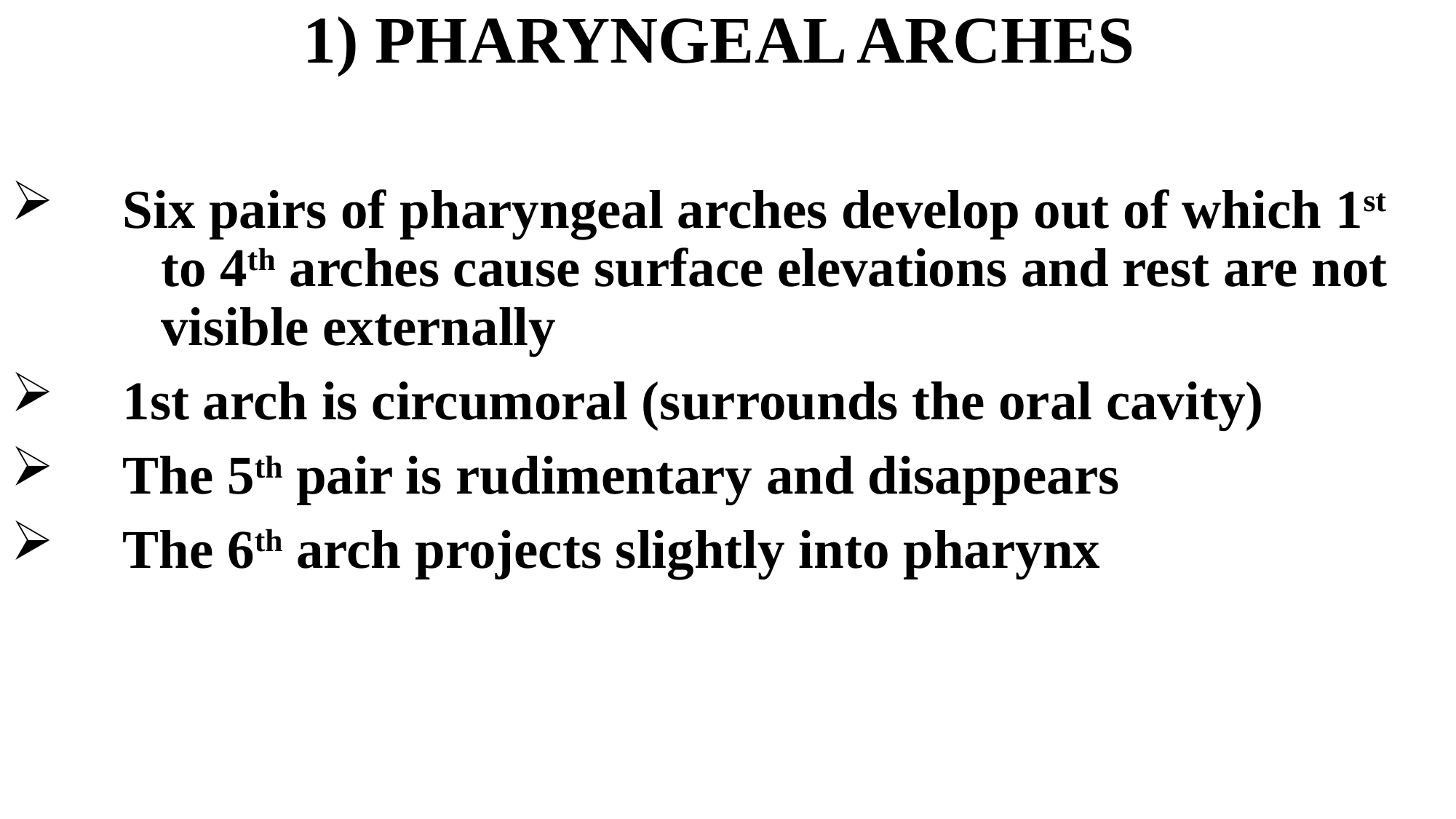

# 1) PHARYNGEAL ARCHES

     Six pairs of pharyngeal arches develop out of which 1st      	to 4th arches cause surface elevations and rest are not 	visible externally
     1st arch is circumoral (surrounds the oral cavity)
     The 5th pair is rudimentary and disappears
     The 6th arch projects slightly into pharynx